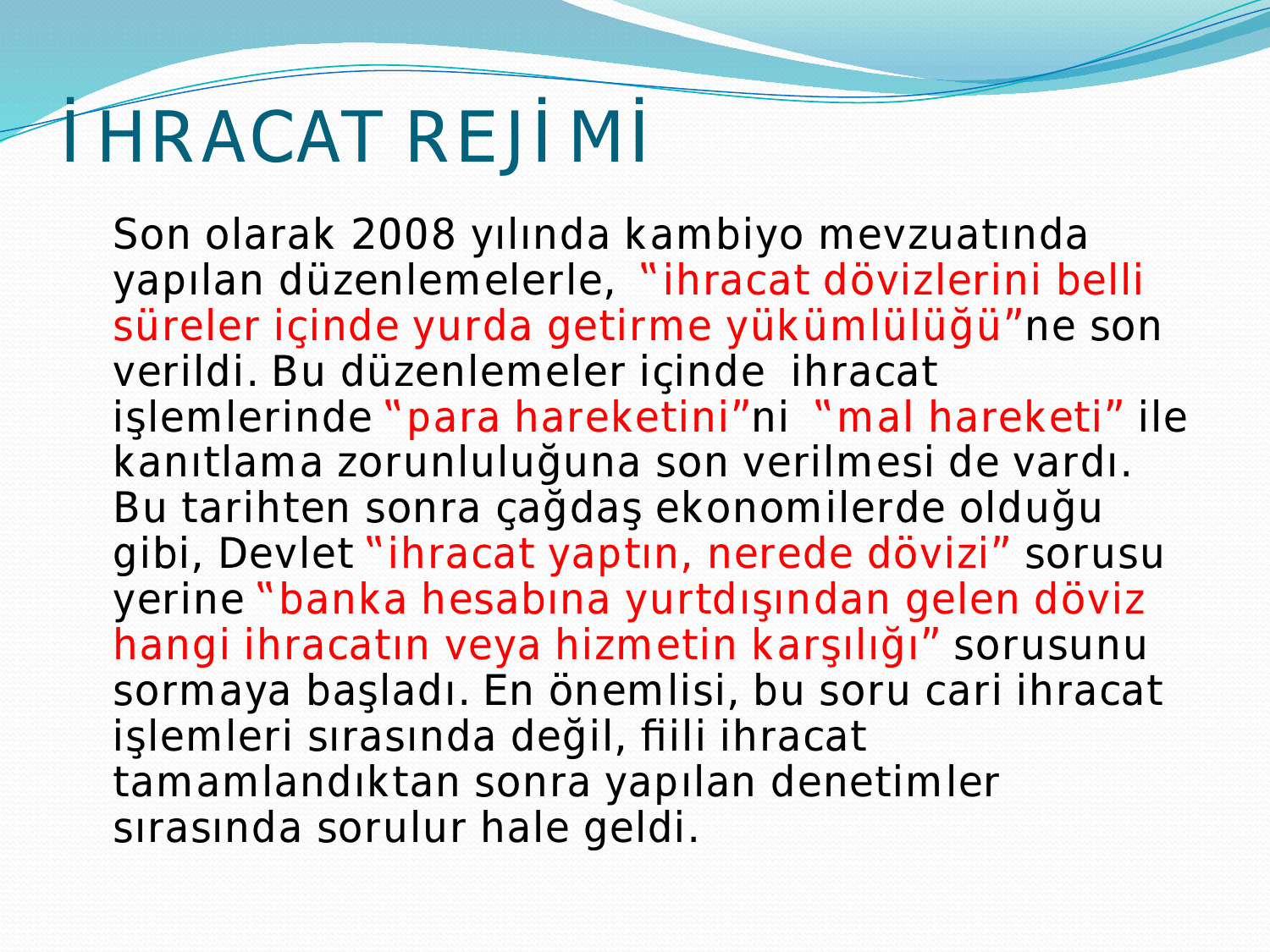

# İHRACAT REJİMİ
	Son olarak 2008 yılında kambiyo mevzuatında yapılan düzenlemelerle,  “ihracat dövizlerini belli süreler içinde yurda getirme yükümlülüğü”ne son verildi. Bu düzenlemeler içinde  ihracat işlemlerinde “para hareketini”ni  “mal hareketi” ile kanıtlama zorunluluğuna son verilmesi de vardı.  Bu tarihten sonra çağdaş ekonomilerde olduğu gibi, Devlet “ihracat yaptın, nerede dövizi” sorusu yerine “banka hesabına yurtdışından gelen döviz hangi ihracatın veya hizmetin karşılığı” sorusunu sormaya başladı. En önemlisi, bu soru cari ihracat işlemleri sırasında değil, fiili ihracat tamamlandıktan sonra yapılan denetimler sırasında sorulur hale geldi.